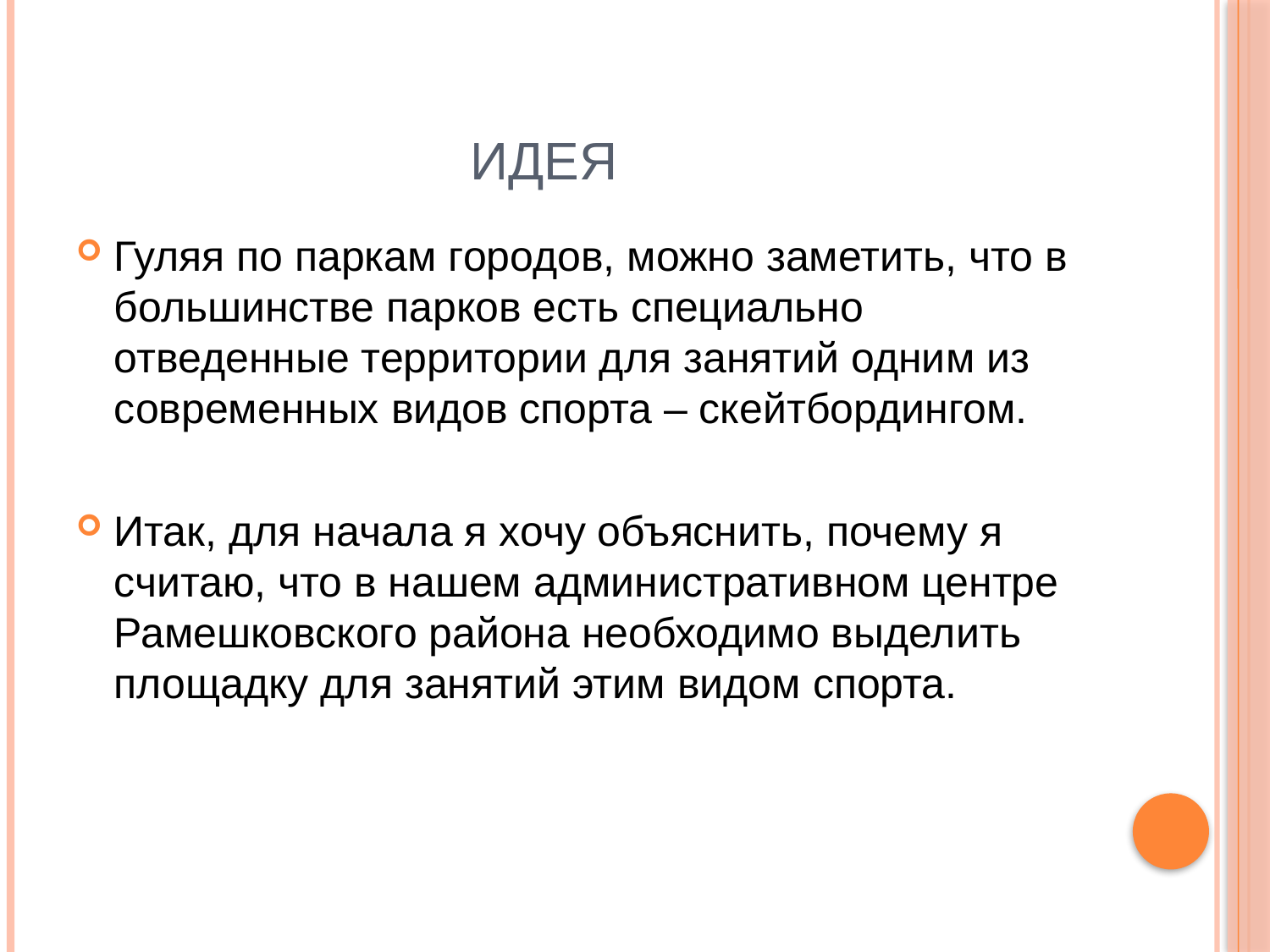

# Идея
Гуляя по паркам городов, можно заметить, что в большинстве парков есть специально отведенные территории для занятий одним из современных видов спорта – скейтбордингом.

Итак, для начала я хочу объяснить, почему я считаю, что в нашем административном центре Рамешковского района необходимо выделить площадку для занятий этим видом спорта.